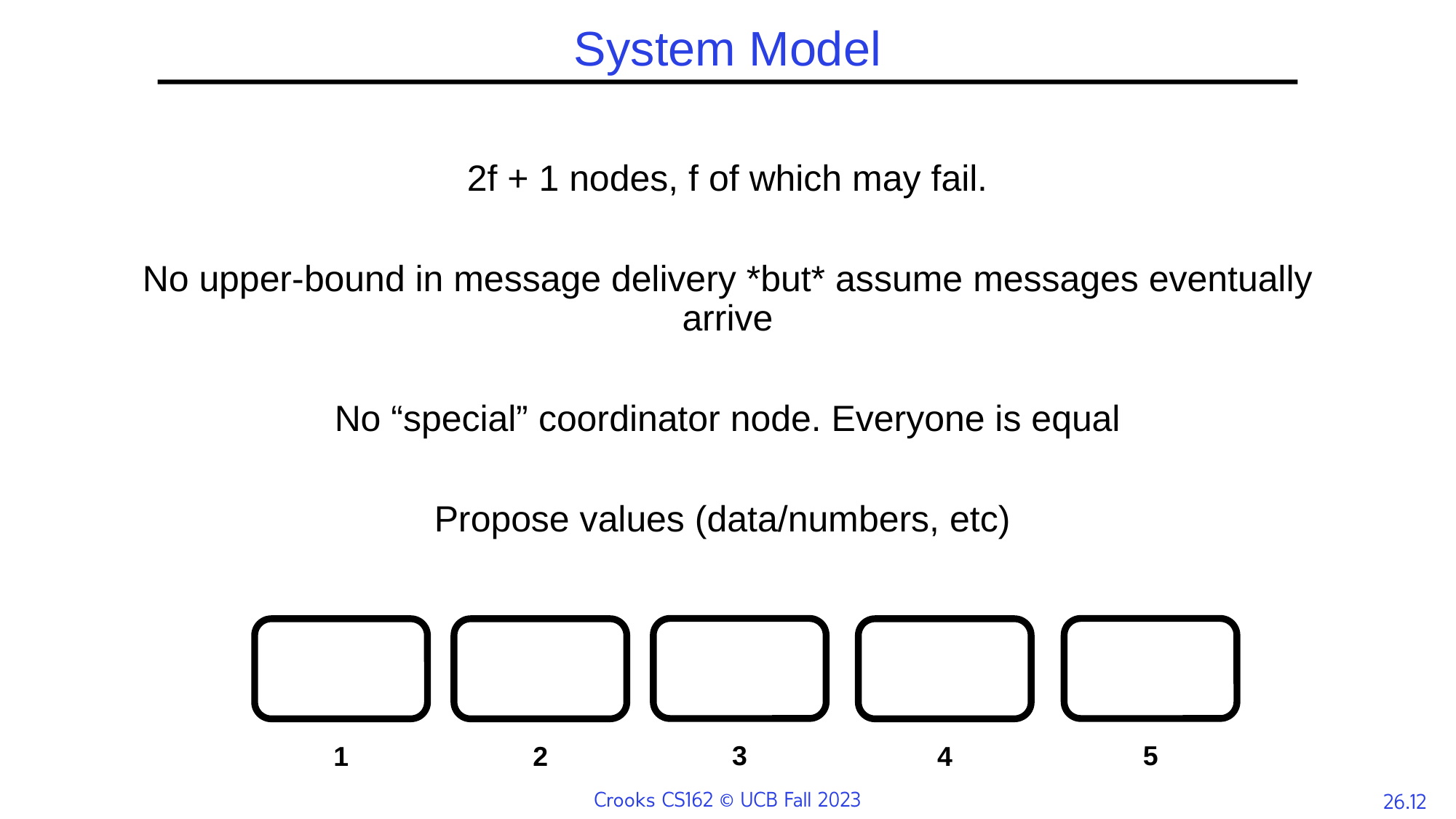

# System Model
2f + 1 nodes, f of which may fail.

No upper-bound in message delivery *but* assume messages eventually arrive

No “special” coordinator node. Everyone is equal

Propose values (data/numbers, etc)

3

5

1

2

4